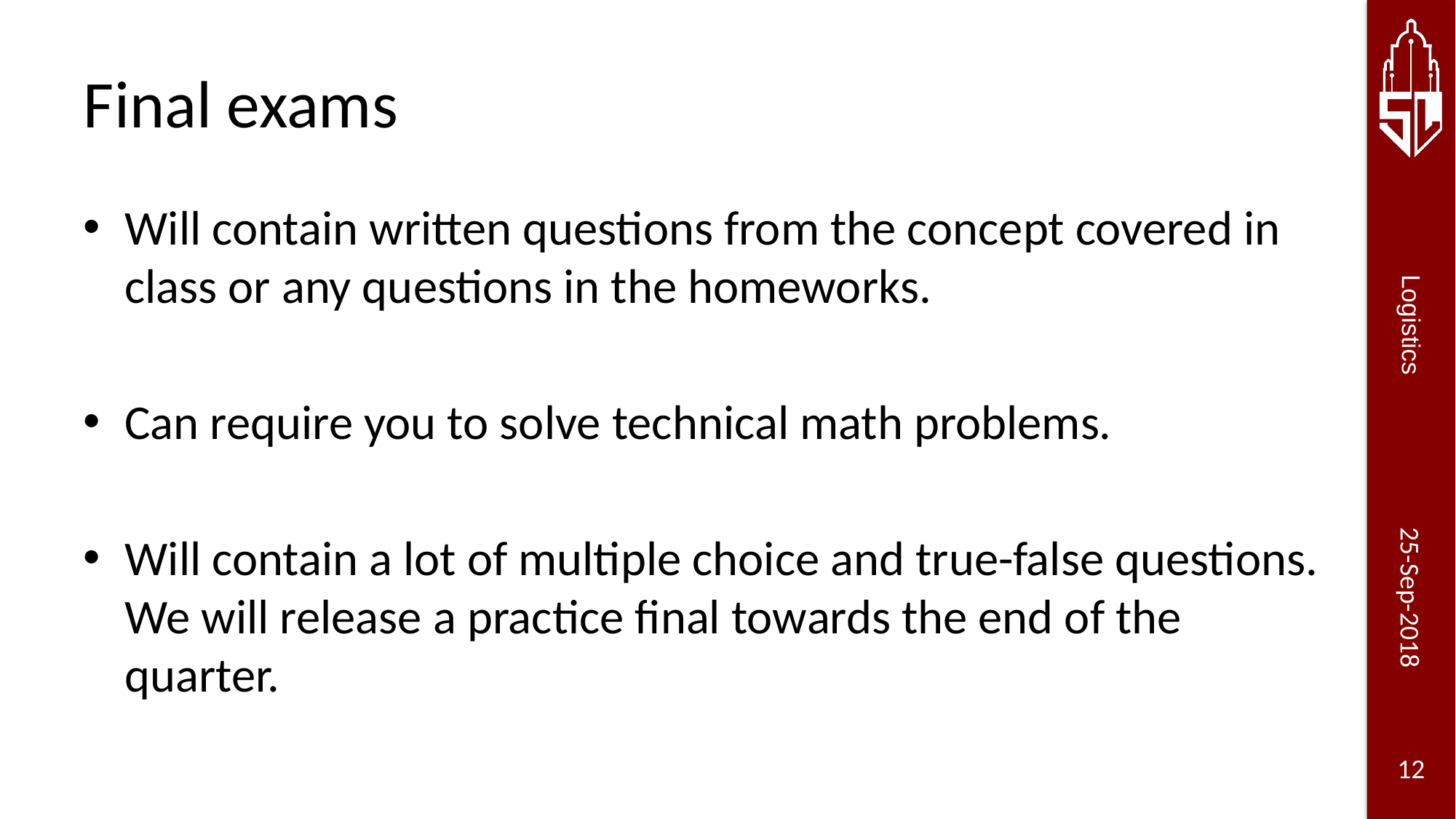

# Final exams
Will contain written questions from the concept covered in class or any questions in the homeworks.

Can require you to solve technical math problems.

Will contain a lot of multiple choice and true-false questions. We will release a practice final towards the end of the quarter.